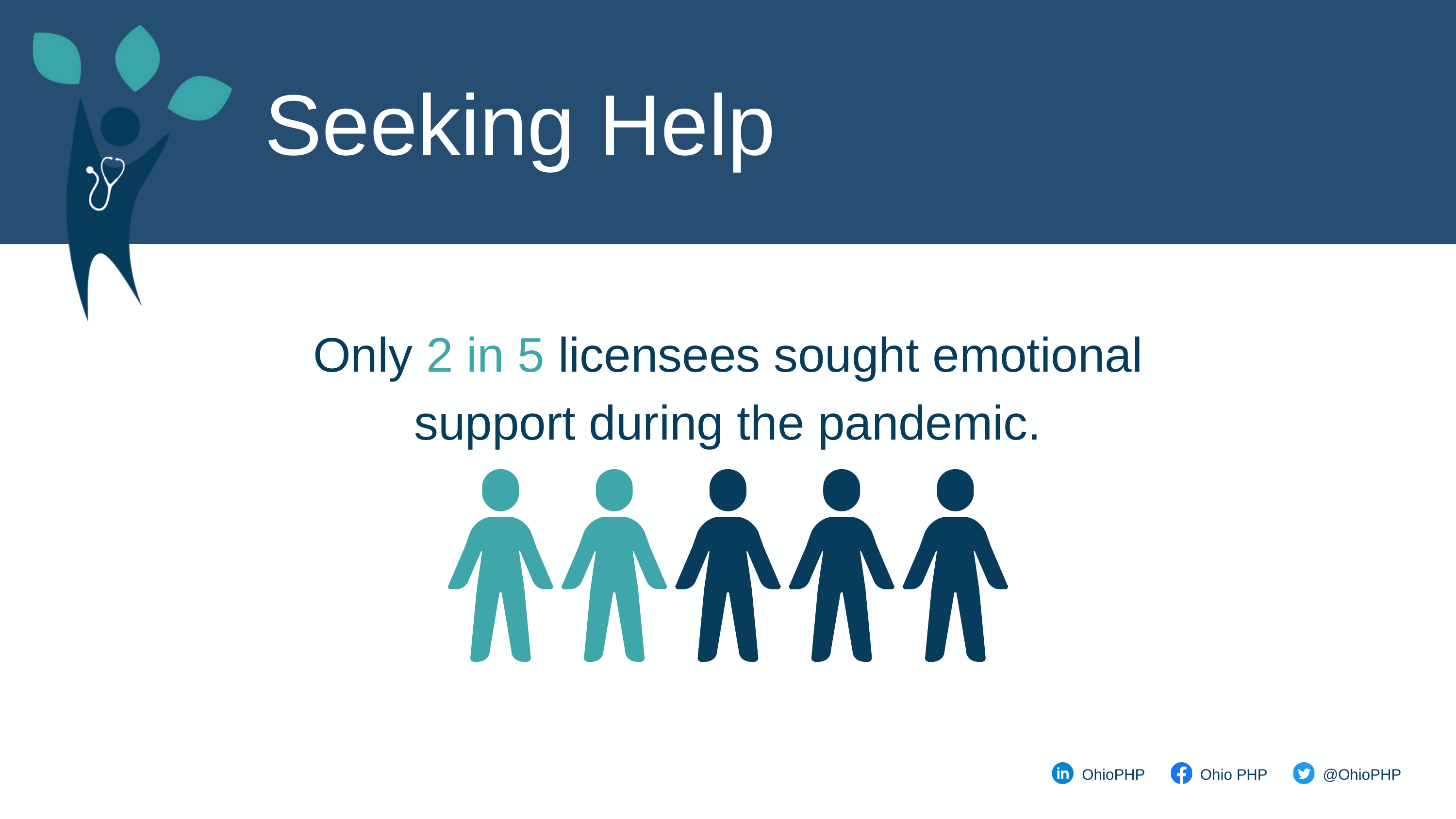

Seeking Help
Only 2 in 5 licensees sought emotional support during the pandemic.

@OhioPHP
OhioPHP
Ohio PHP